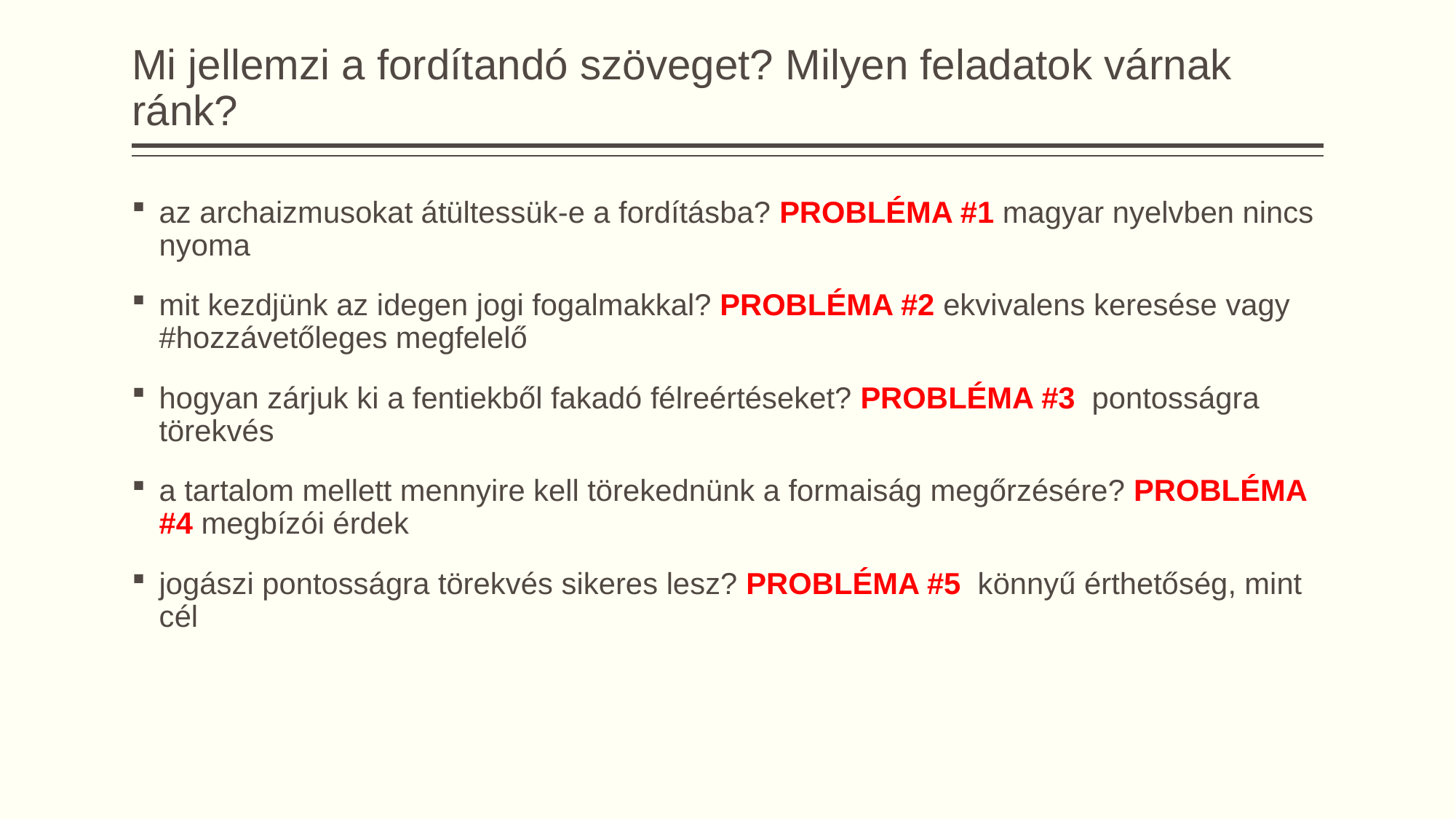

# Mi jellemzi a fordítandó szöveget? Milyen feladatok várnak ránk?
az archaizmusokat átültessük-e a fordításba? PROBLÉMA #1 magyar nyelvben nincs nyoma
mit kezdjünk az idegen jogi fogalmakkal? PROBLÉMA #2 ekvivalens keresése vagy #hozzávetőleges megfelelő
hogyan zárjuk ki a fentiekből fakadó félreértéseket? PROBLÉMA #3  pontosságra törekvés
a tartalom mellett mennyire kell törekednünk a formaiság megőrzésére? PROBLÉMA #4 megbízói érdek
jogászi pontosságra törekvés sikeres lesz? PROBLÉMA #5  könnyű érthetőség, mint cél